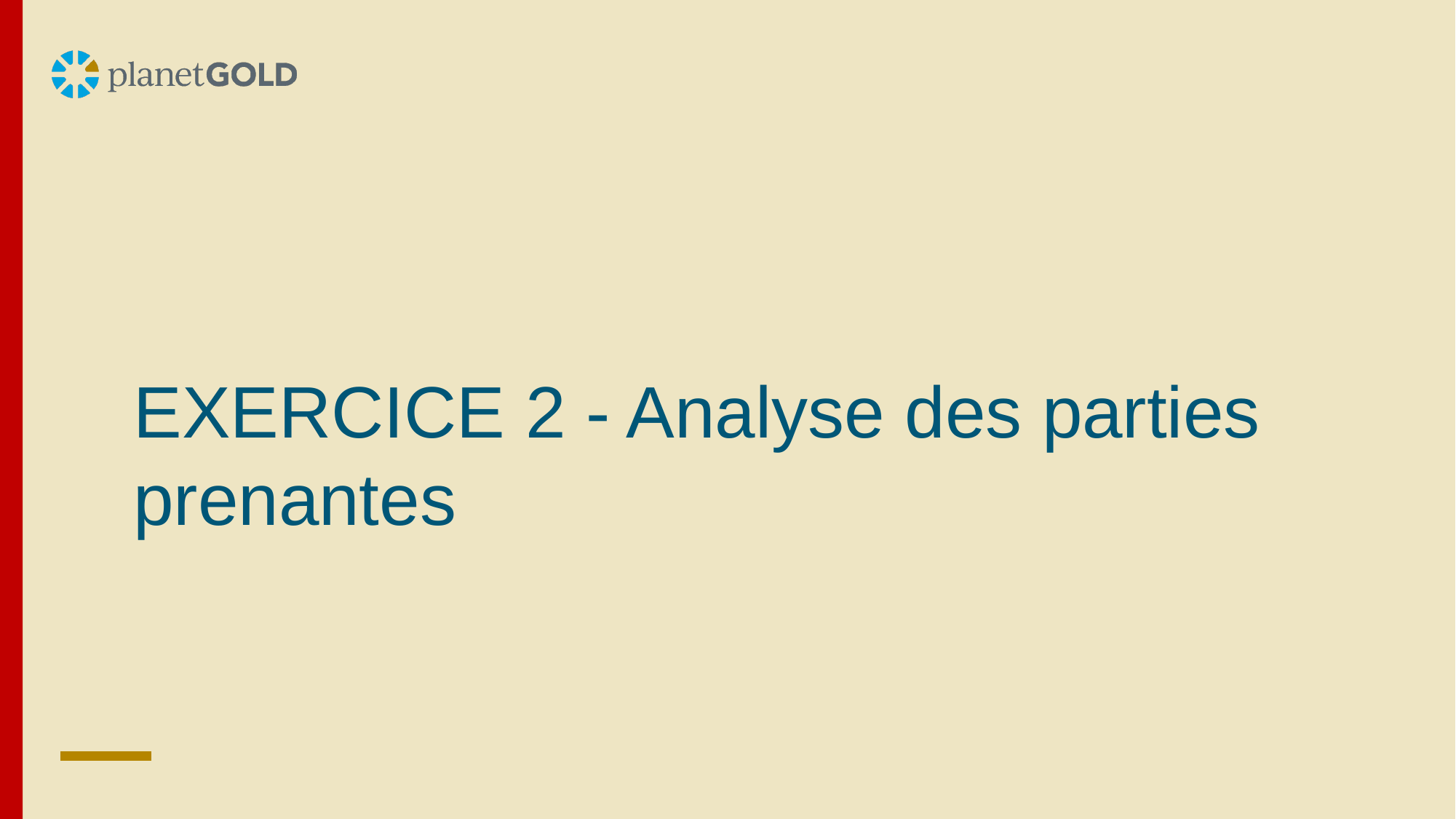

EXERCICE 2 - Analyse des parties prenantes